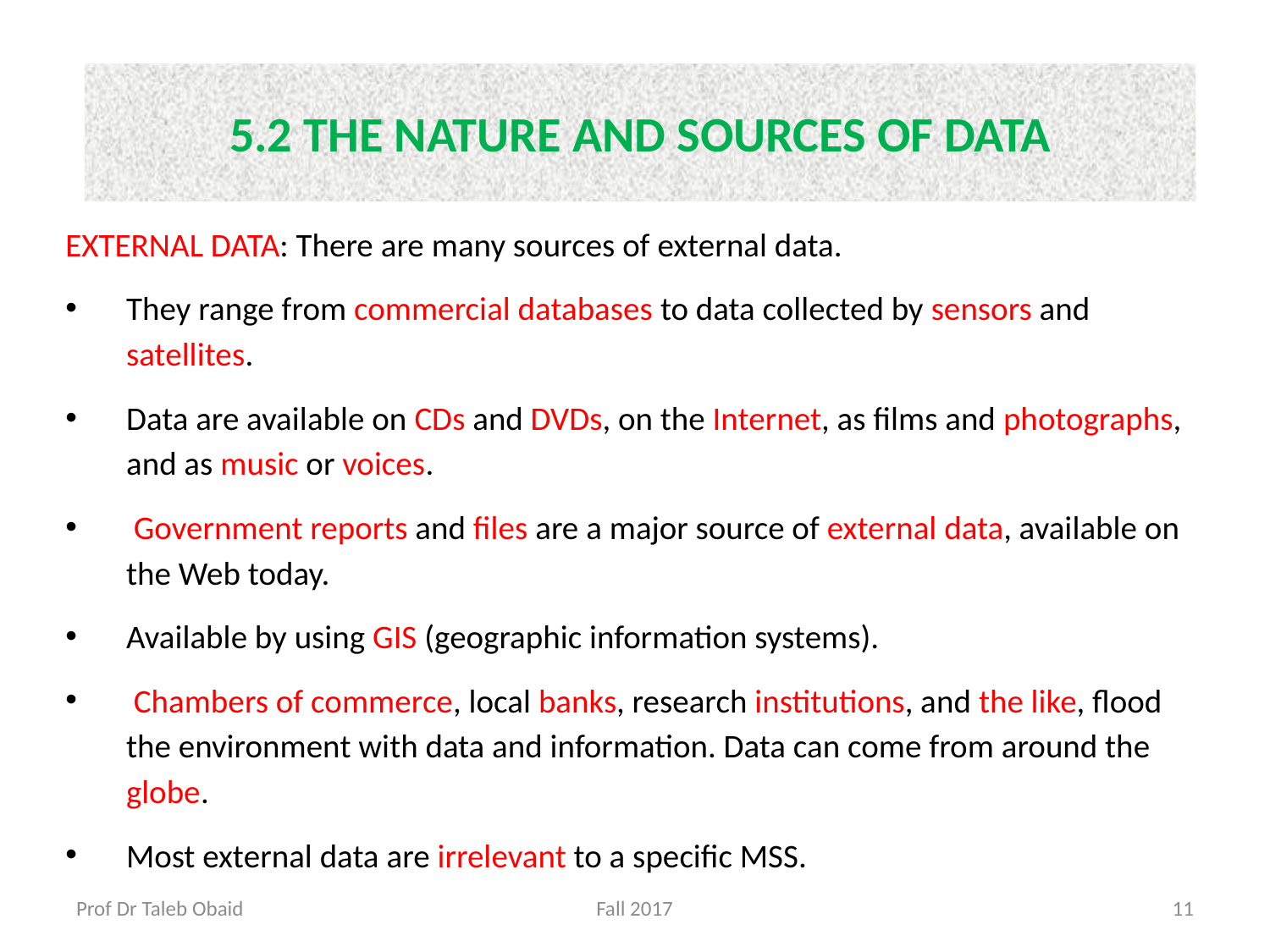

# 5.2 THE NATURE AND SOURCES OF DATA
EXTERNAL DATA: There are many sources of external data.
They range from commercial databases to data collected by sensors and satellites.
Data are available on CDs and DVDs, on the Internet, as films and photographs, and as music or voices.
 Government reports and files are a major source of external data, available on the Web today.
Available by using GIS (geographic information systems).
 Chambers of commerce, local banks, research institutions, and the like, flood the environment with data and information. Data can come from around the globe.
Most external data are irrelevant to a specific MSS.
Prof Dr Taleb Obaid
Fall 2017
11